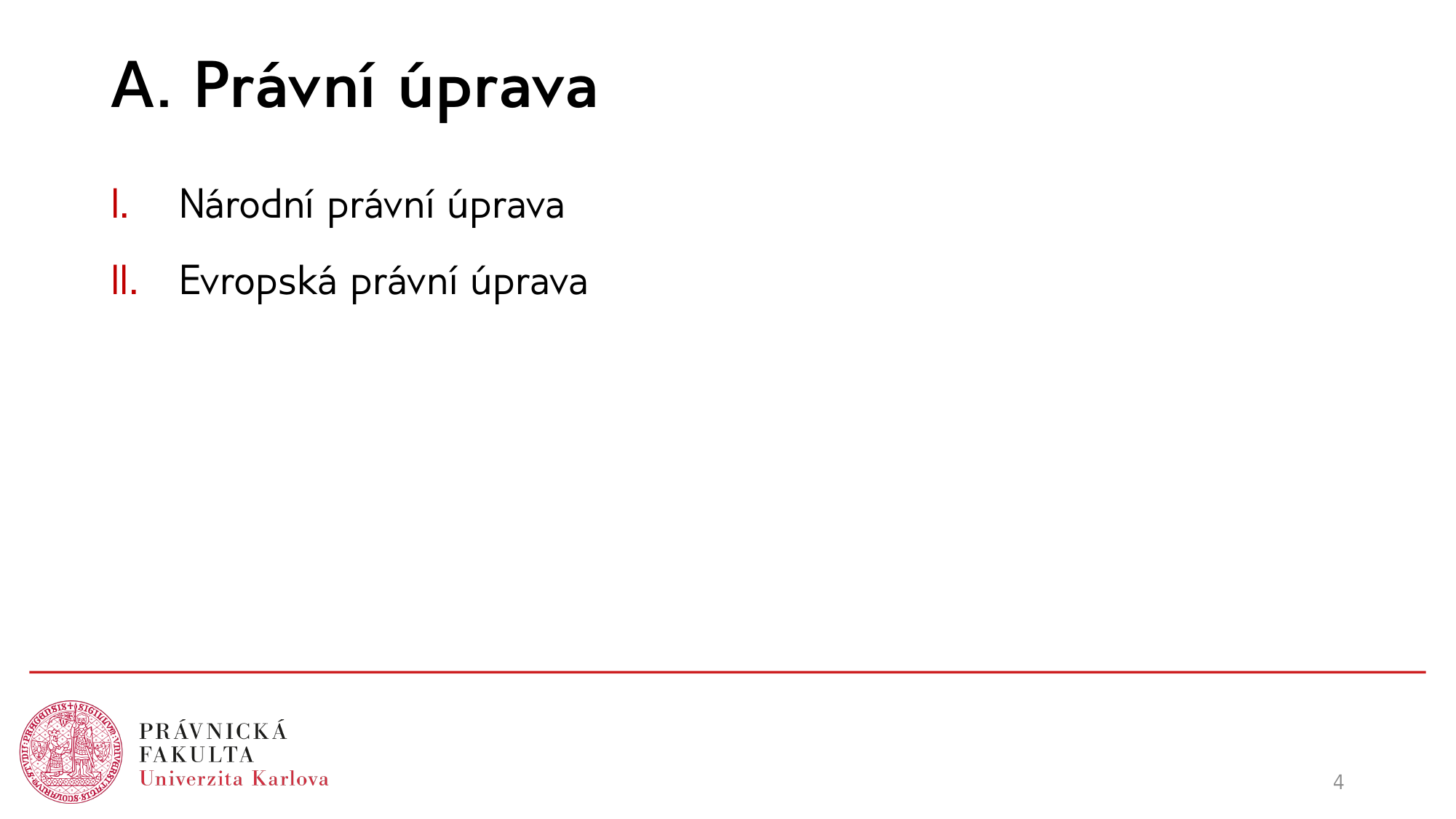

# A. Právní úprava
Národní právní úprava
Evropská právní úprava

4